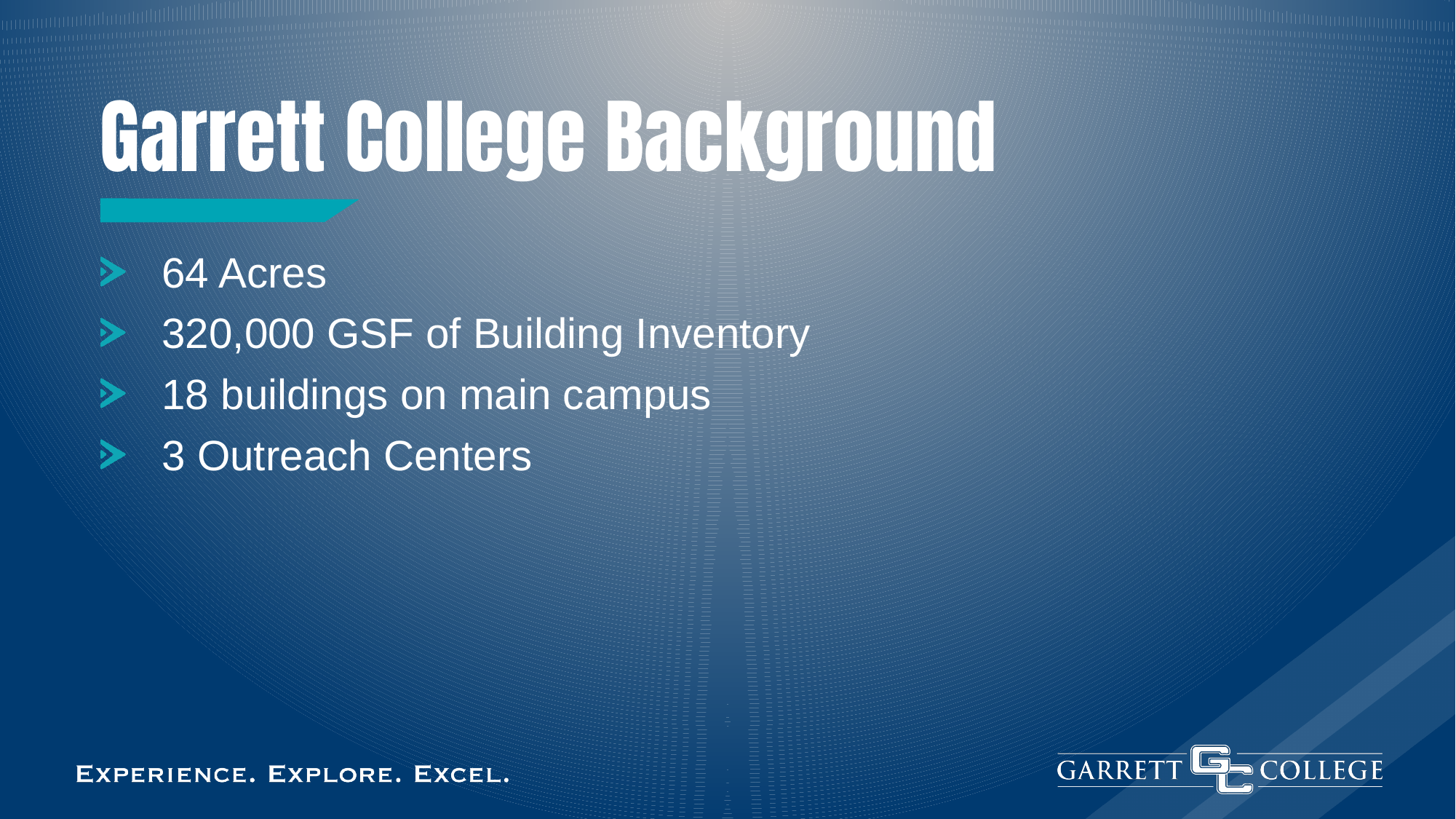

# Garrett College Background
64 Acres
320,000 GSF of Building Inventory
18 buildings on main campus
3 Outreach Centers